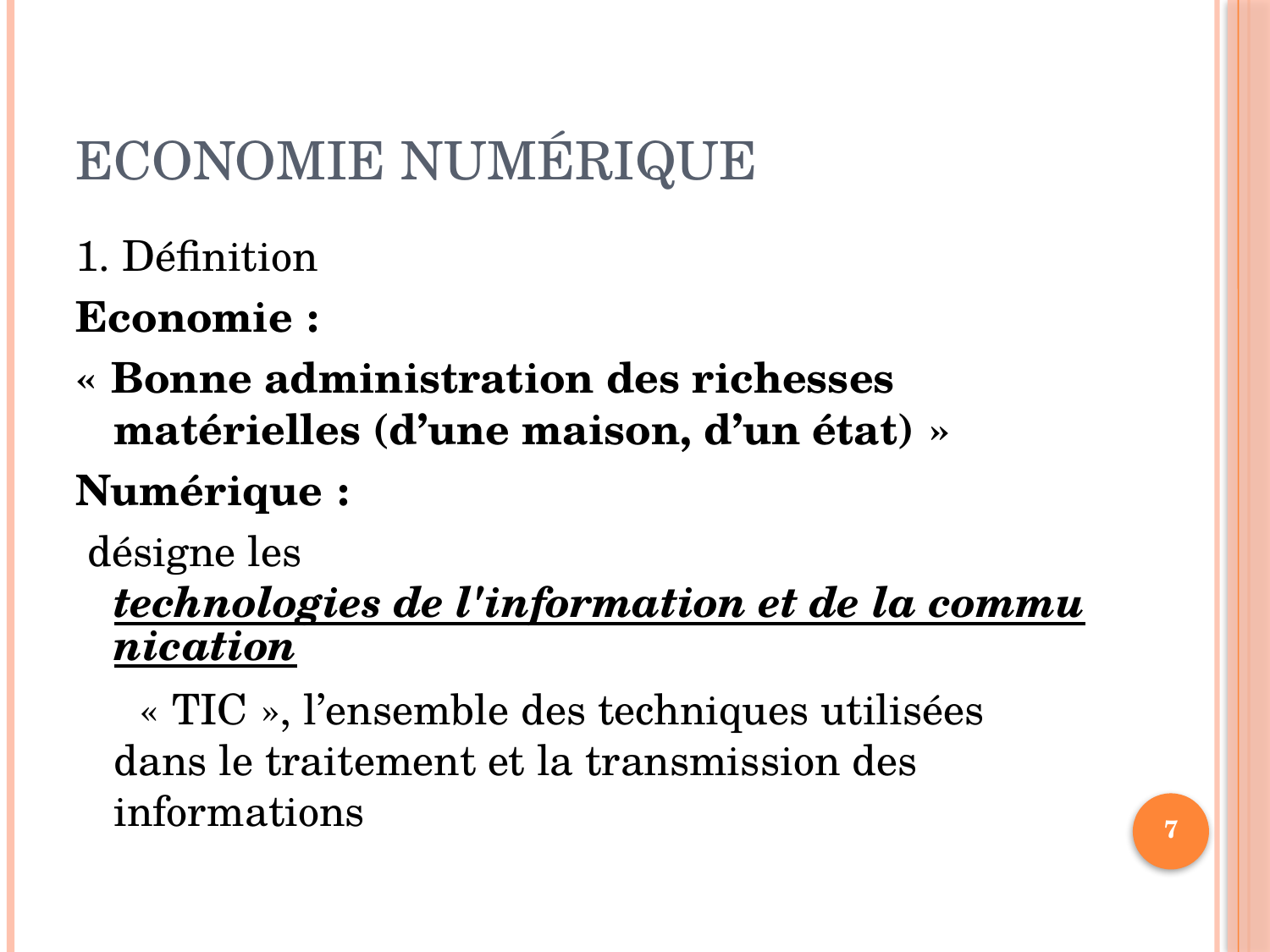

# Economie Numérique
1. Définition
Economie :
« Bonne administration des richesses matérielles (d’une maison, d’un état) »
Numérique :
 désigne les technologies de l'information et de la communication  « TIC », l’ensemble des techniques utilisées dans le traitement et la transmission des informations
7